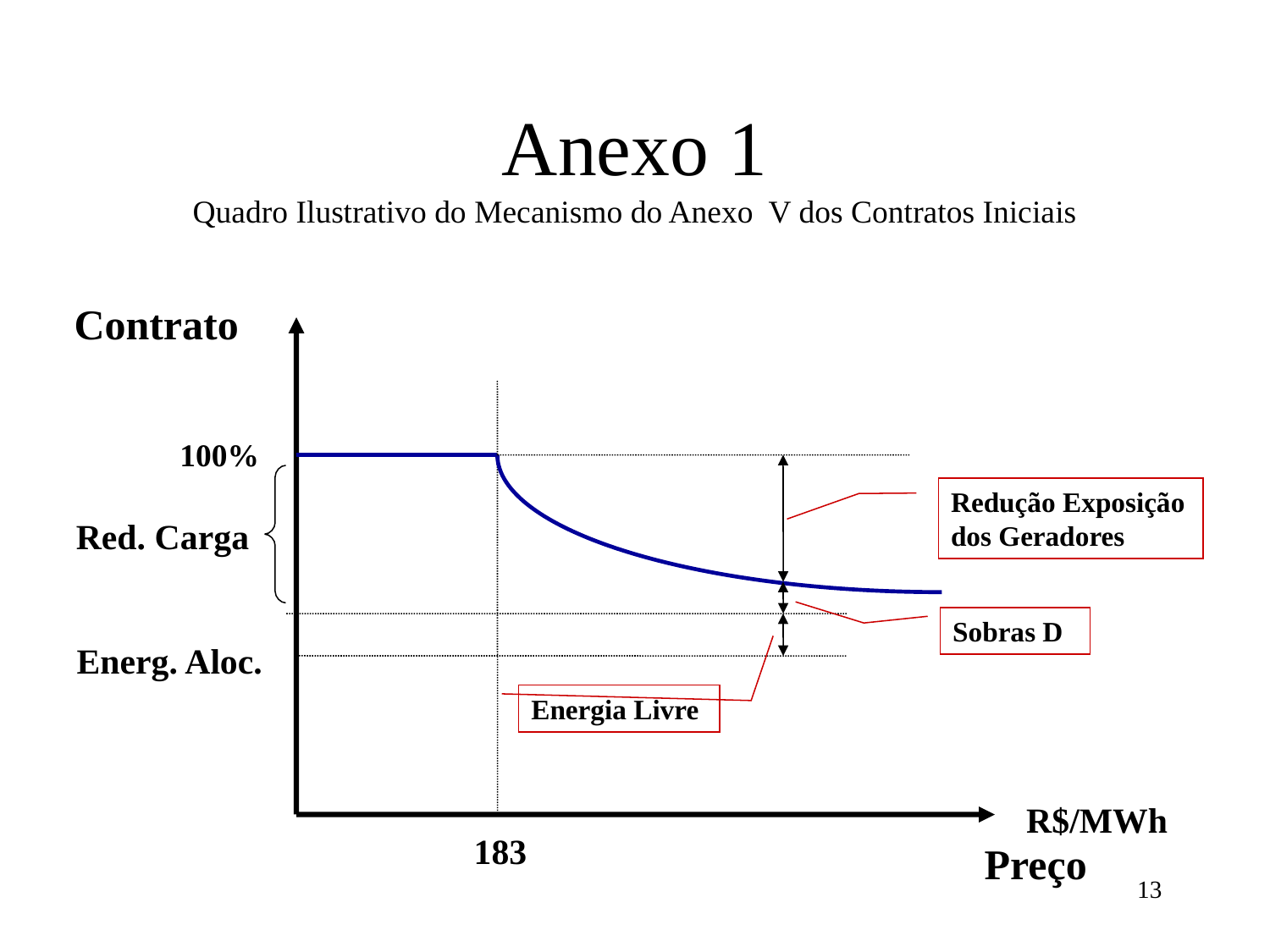

# Anexo 1 Quadro Ilustrativo do Mecanismo do Anexo  V dos Contratos Iniciais
Contrato

100%

Redução Exposição dos Geradores
Red. Carga

Sobras D

Energ. Aloc.

Energia Livre
R$/MWh

183
Preço
13